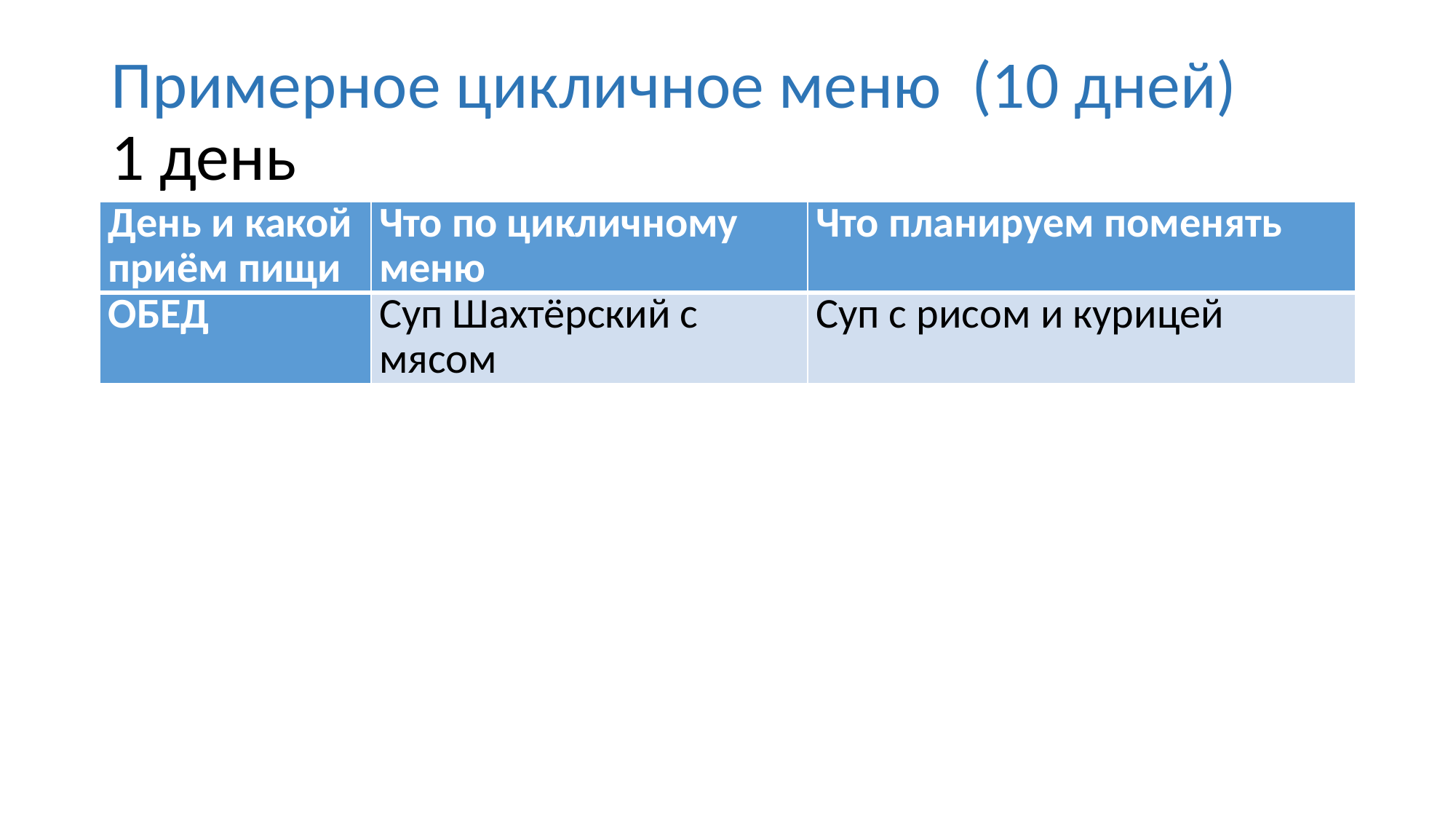

# Примерное цикличное меню  (10 дней) 1 день
| День и какой приём пищи | Что по цикличному меню | Что планируем поменять |
| --- | --- | --- |
| ОБЕД | Суп Шахтёрский с мясом | Суп с рисом и курицей |